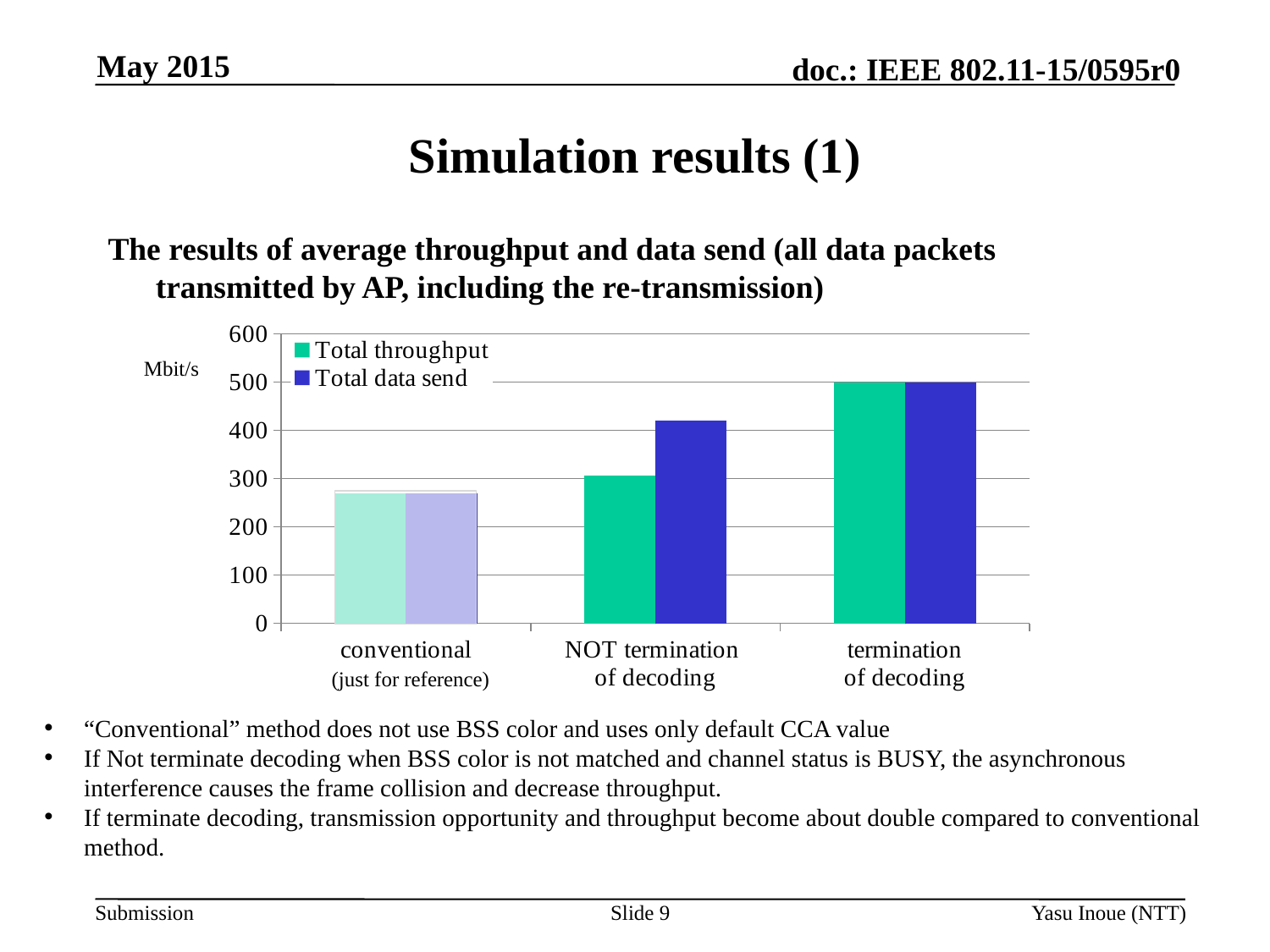

May 2015
# Simulation results (1)
The results of average throughput and data send (all data packets transmitted by AP, including the re-transmission)

### Chart

| Category | Total throughput | Total data send |
|---|---|---|
| conventional | 268.6282711040001 | 268.80547635199997 |
| NOT termination
of decoding | 306.97453056000006 | 419.874410496 |
| termination
of decoding | 499.260548096001 | 499.943155712 |
Mbit/s

(just for reference)
“Conventional” method does not use BSS color and uses only default CCA value
If Not terminate decoding when BSS color is not matched and channel status is BUSY, the asynchronous interference causes the frame collision and decrease throughput.
If terminate decoding, transmission opportunity and throughput become about double compared to conventional method.
Slide 9
Yasu Inoue (NTT)